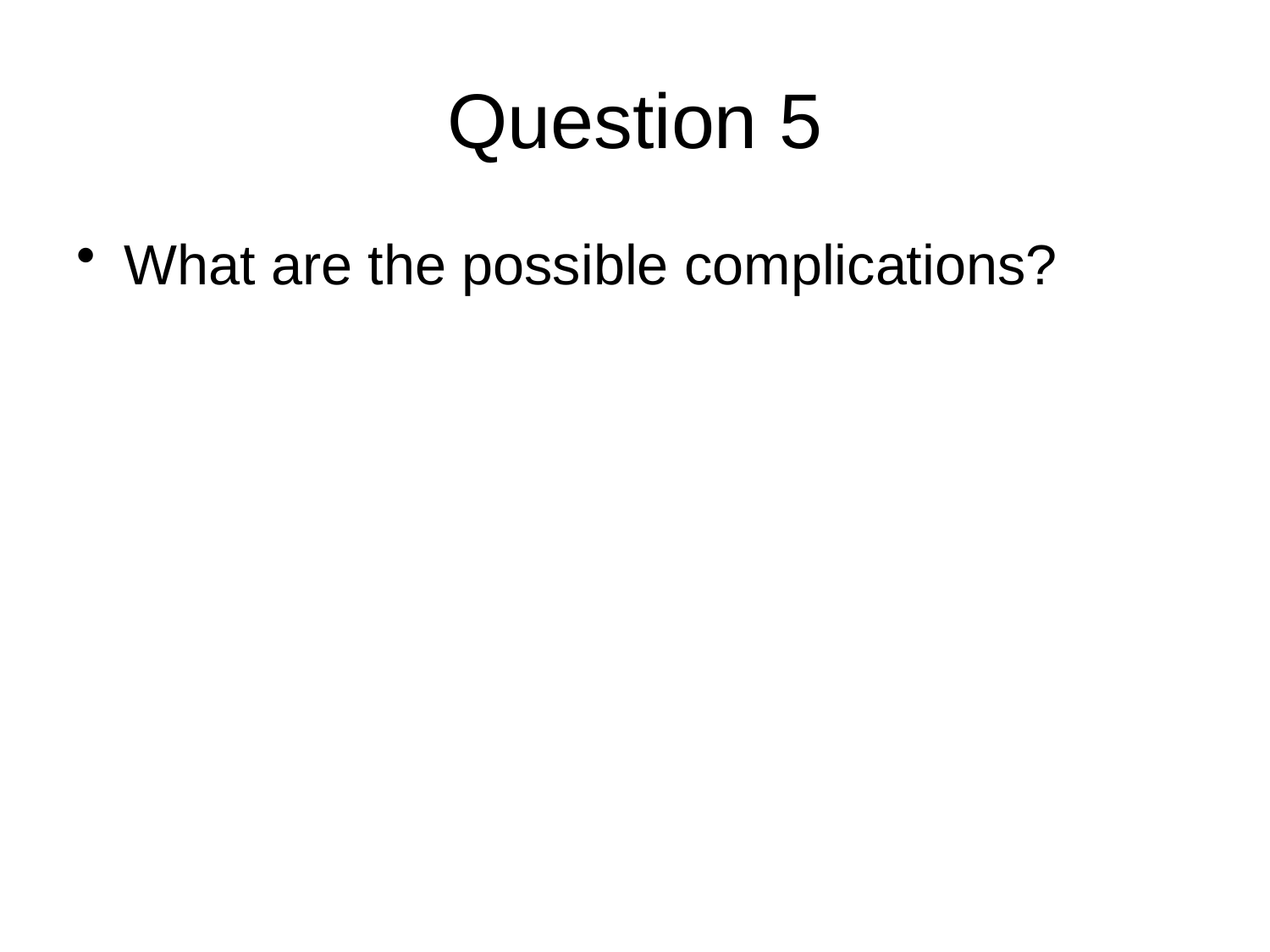

# Question 5
What are the possible complications?